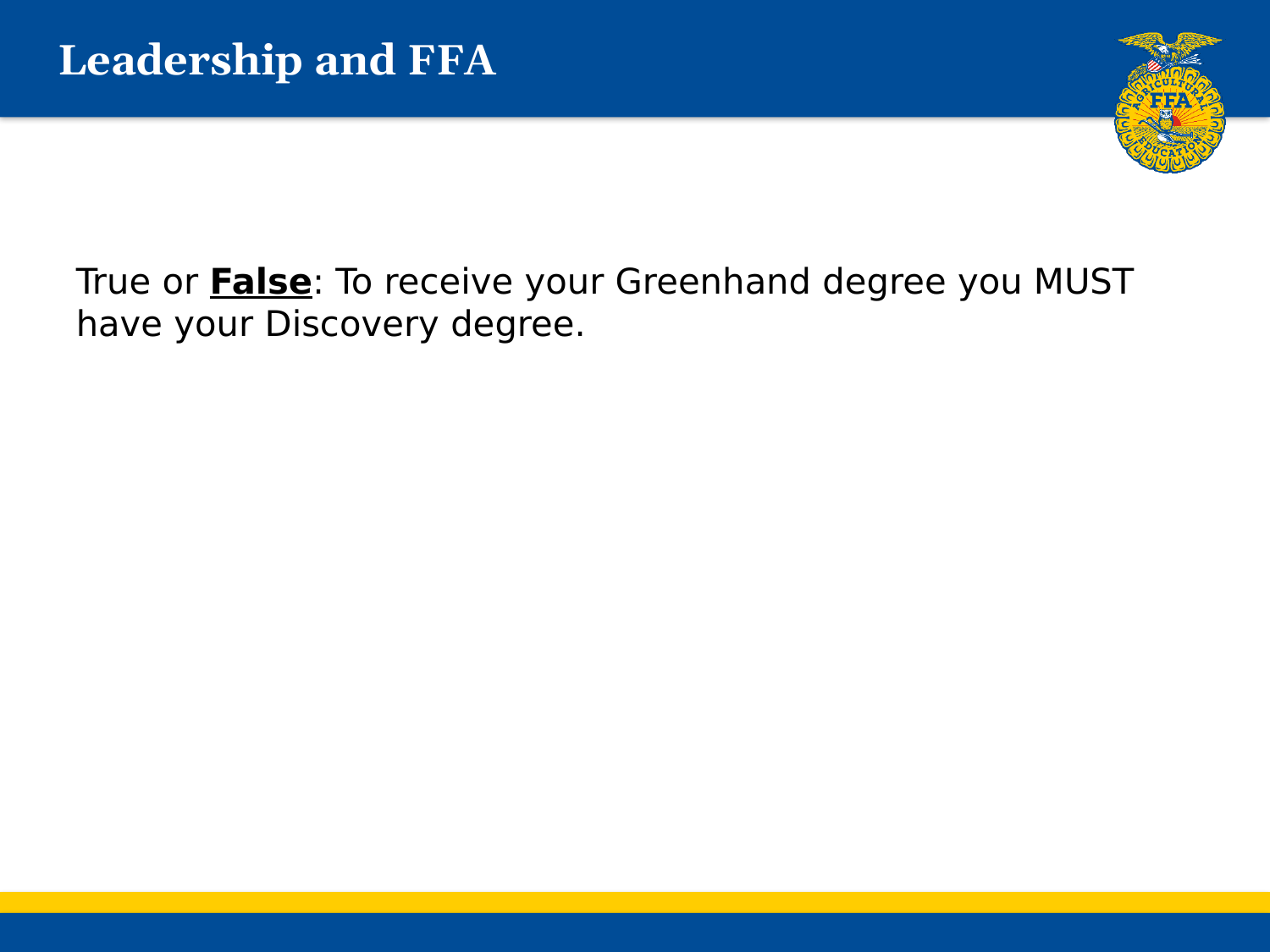

# Leadership and FFA
True or False: To receive your Greenhand degree you MUST have your Discovery degree.